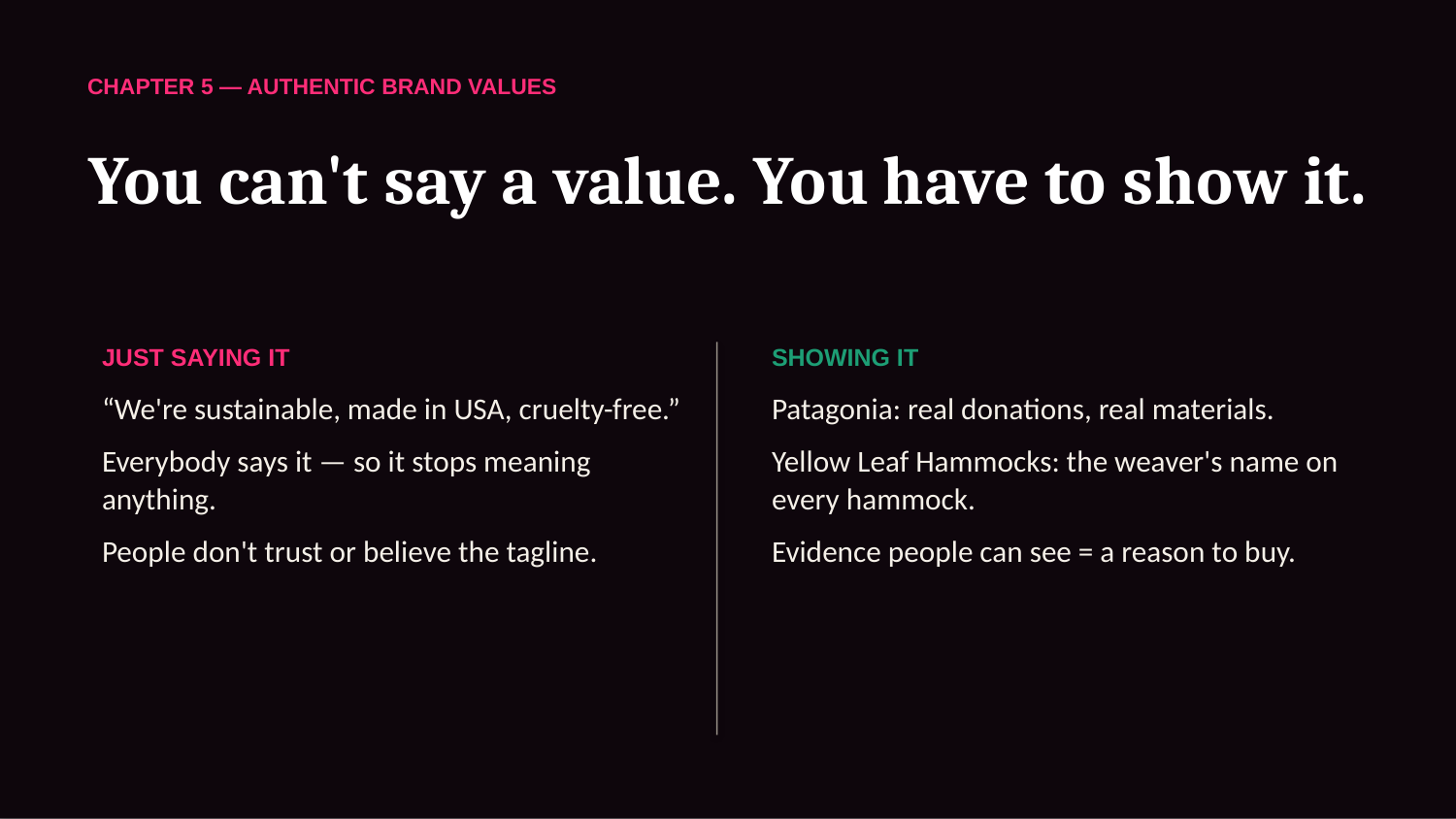

CHAPTER 5 — AUTHENTIC BRAND VALUES
You can't say a value. You have to show it.
JUST SAYING IT
“We're sustainable, made in USA, cruelty-free.”
Everybody says it — so it stops meaning anything.
People don't trust or believe the tagline.

SHOWING IT
Patagonia: real donations, real materials.
Yellow Leaf Hammocks: the weaver's name on every hammock.
Evidence people can see = a reason to buy.